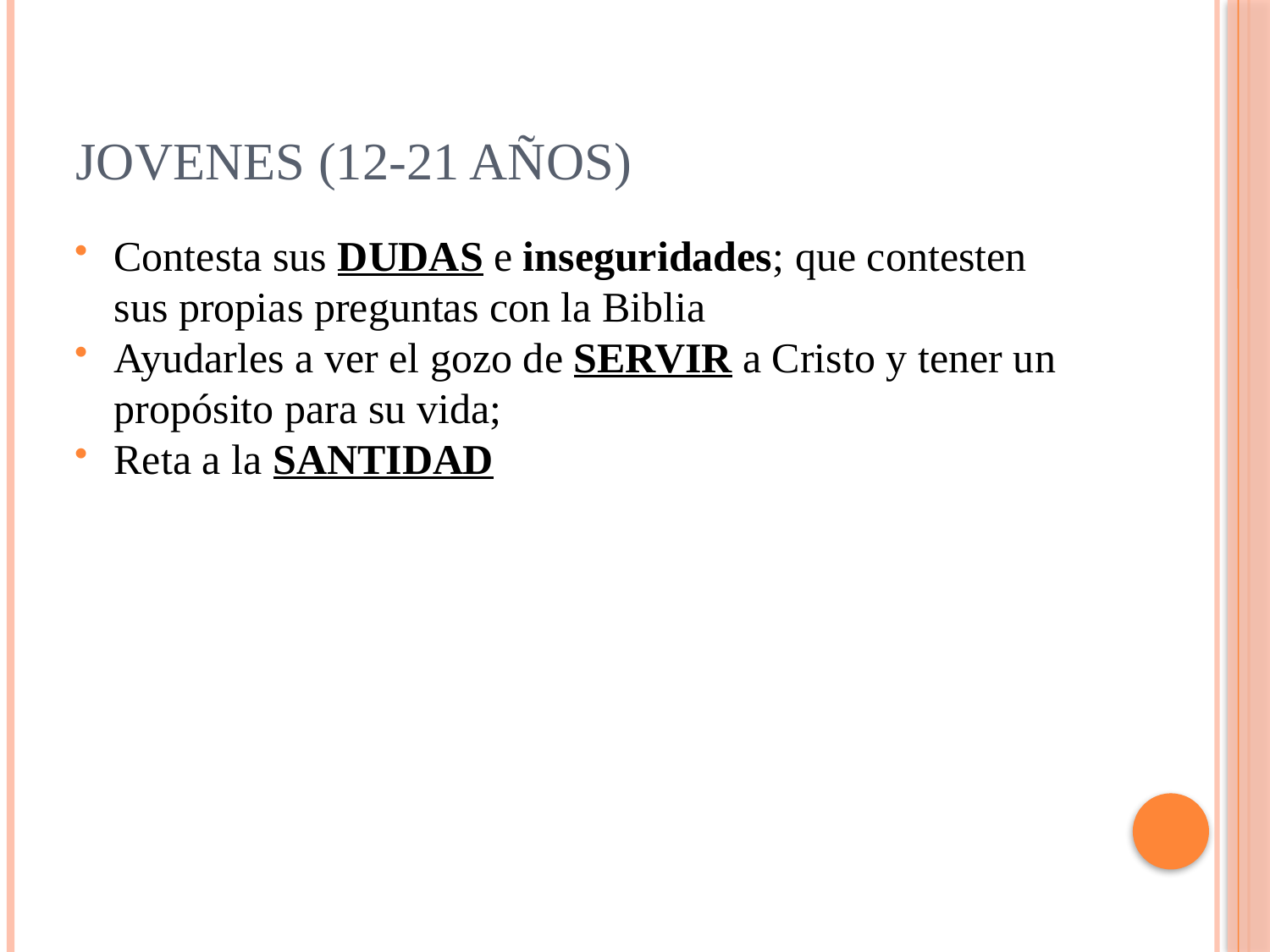

# JOVENES (12-21 años)
Contesta sus DUDAS e inseguridades; que contesten sus propias preguntas con la Biblia
Ayudarles a ver el gozo de SERVIR a Cristo y tener un propósito para su vida;
Reta a la SANTIDAD